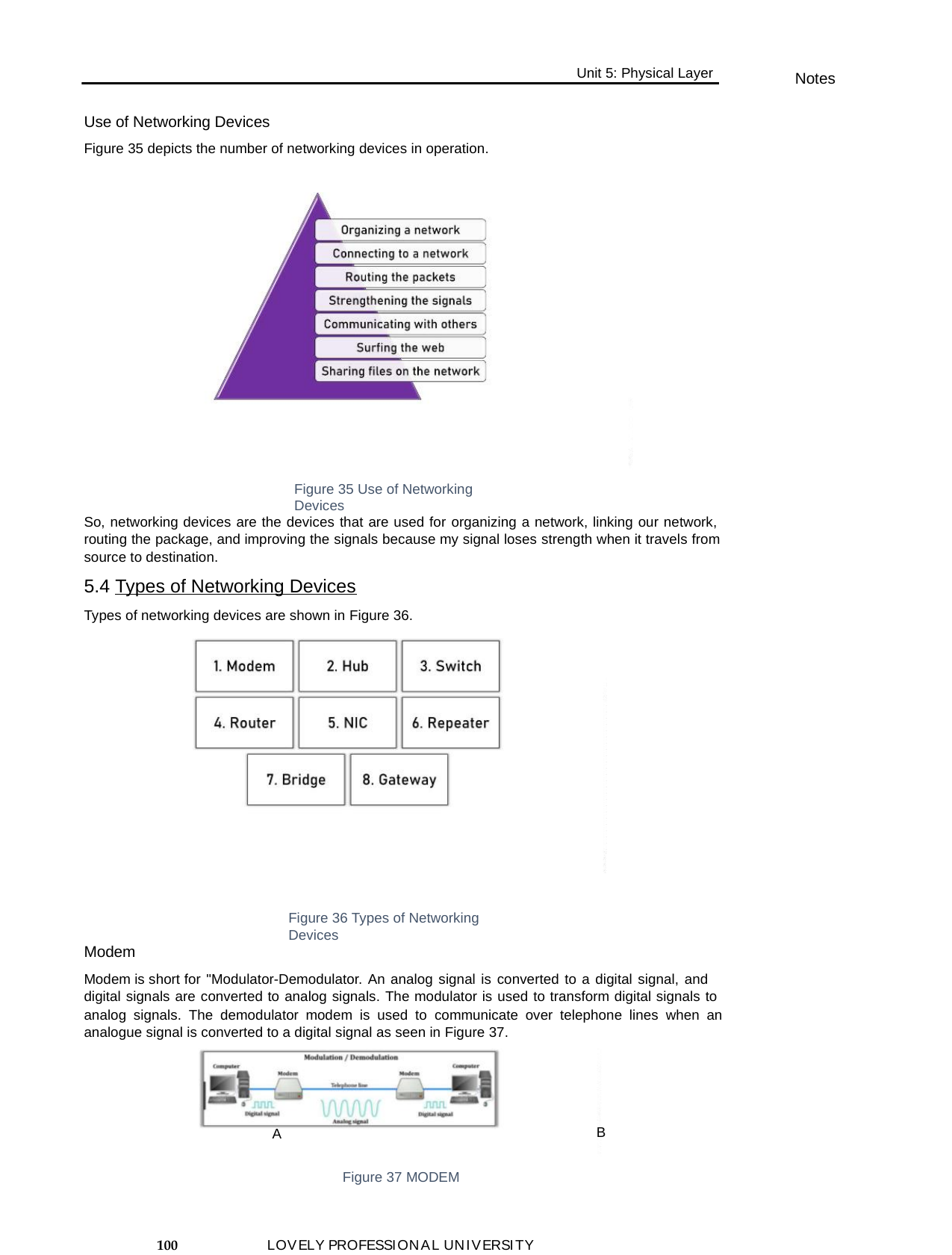

Unit 5: Physical Layer
Notes

Use of Networking Devices
Figure 35 depicts the number of networking devices in operation.

Figure 35 Use of Networking Devices
So, networking devices are the devices that are used for organizing a network, linking our network,
routing the package, and improving the signals because my signal loses strength when it travels from
source to destination.
5.4 Types of Networking Devices
Types of networking devices are shown in Figure 36.

Figure 36 Types of Networking Devices
Modem
Modem is short for "Modulator-Demodulator. An analog signal is converted to a digital signal, and
digital signals are converted to analog signals. The modulator is used to transform digital signals to
analog signals. The demodulator modem is used to communicate over telephone lines when an
analogue signal is converted to a digital signal as seen in Figure 37.

B
A
Figure 37 MODEM
100
L
O
V
E
L
Y
P
R
O
F
E
S
S
I
O
N
A
L
U
N
I
V
E
R
S
I
T
Y